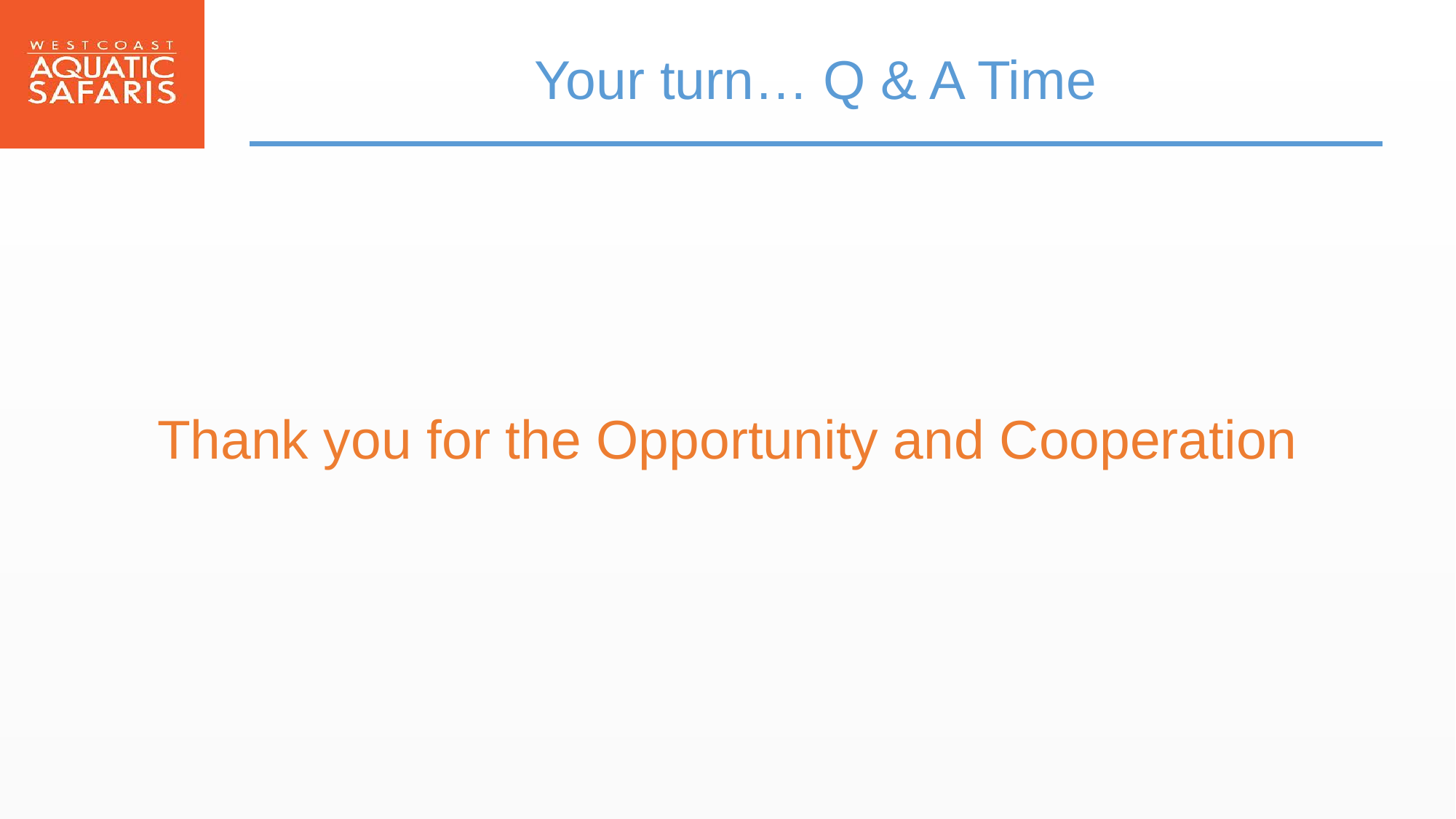

Your turn… Q & A Time
Thank you for the Opportunity and Cooperation